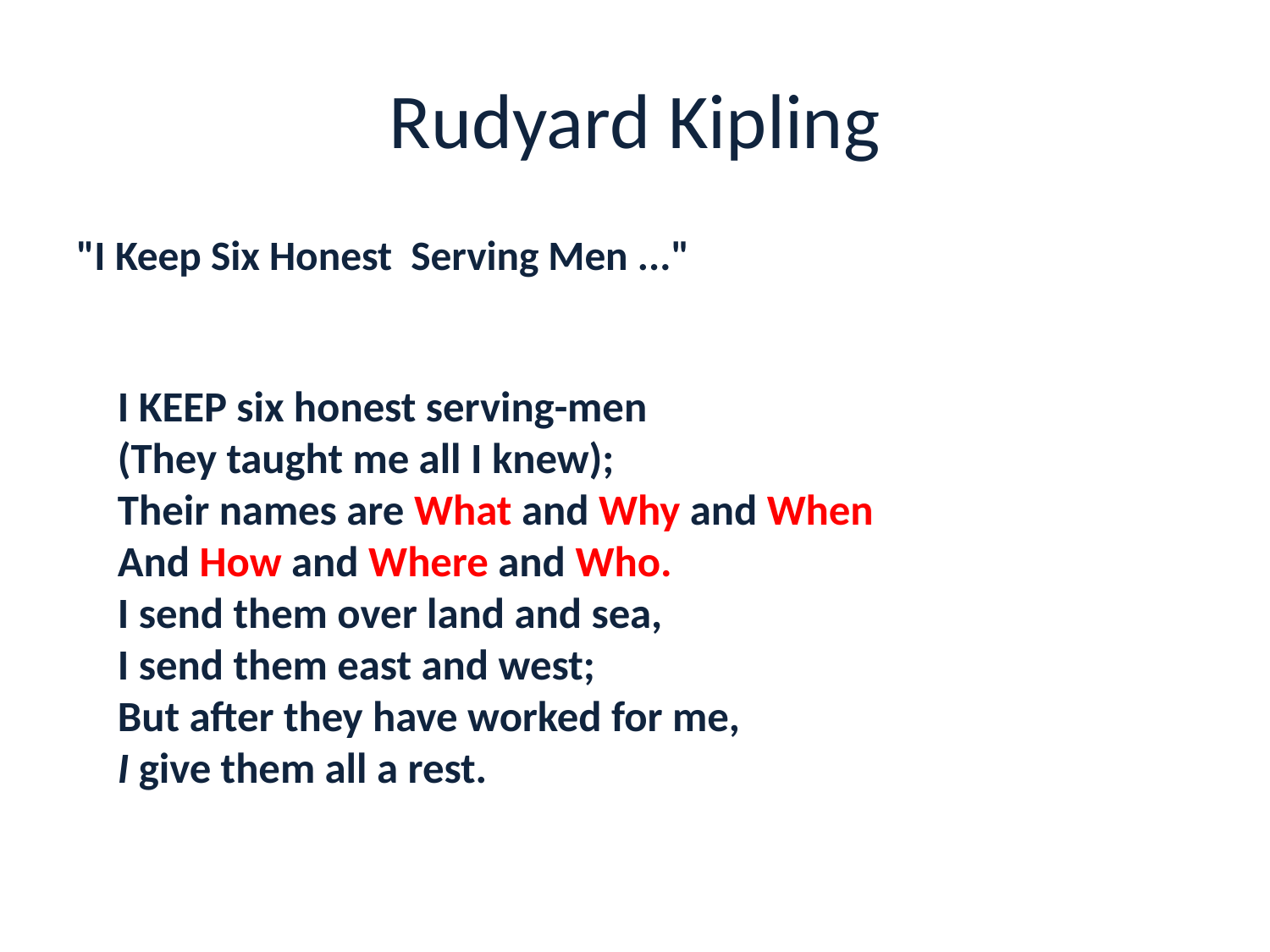

# Rudyard Kipling
"I Keep Six Honest  Serving Men ..."
I KEEP six honest serving-men
(They taught me all I knew);
Their names are What and Why and When
And How and Where and Who.
I send them over land and sea,
I send them east and west;
But after they have worked for me,
I give them all a rest.